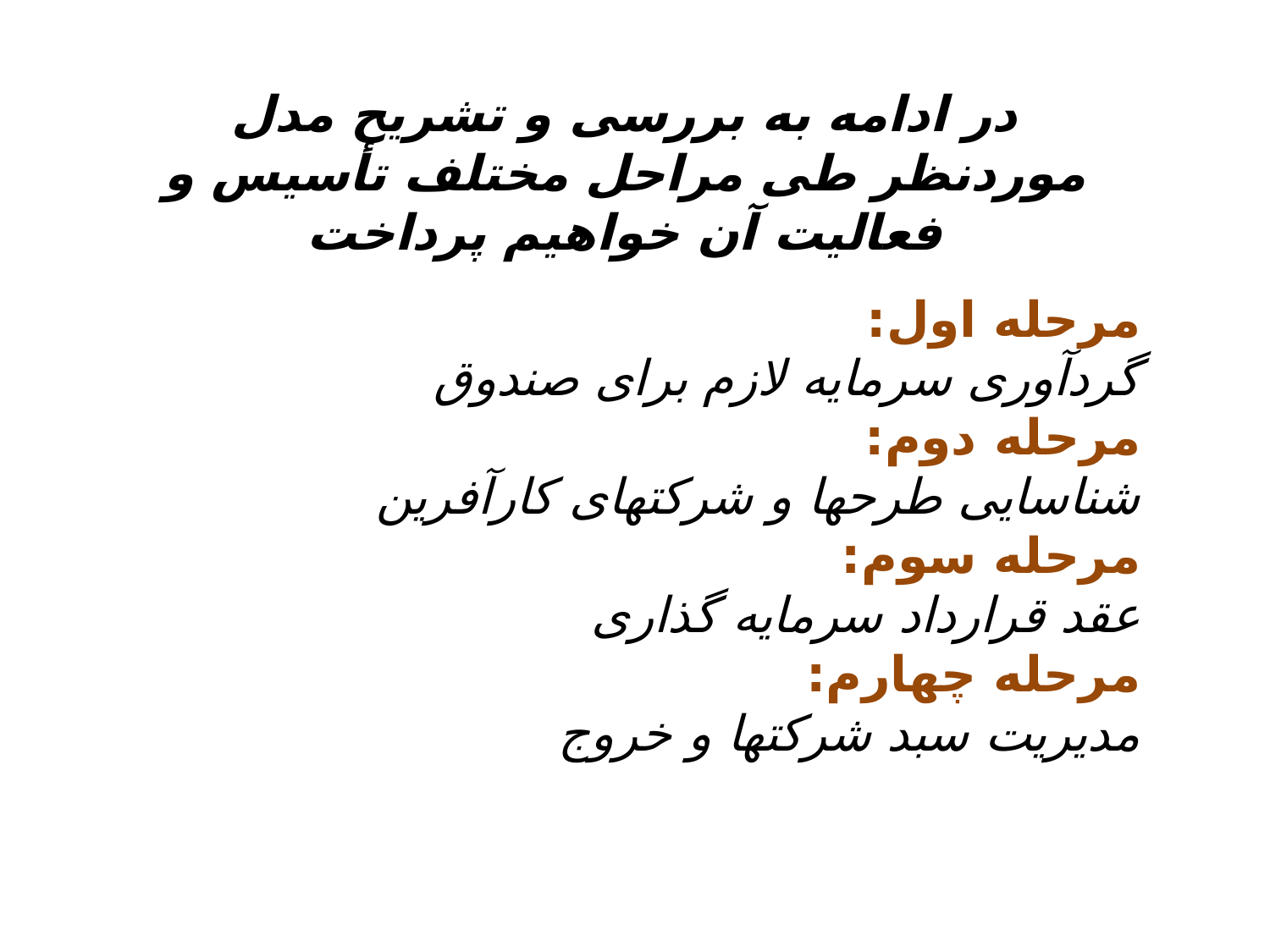

در ادامه به بررسی و تشریح مدل موردنظر طی مراحل مختلف تأسیس و فعالیت آن خواهیم پرداخت
مرحله اول:
	گردآوری سرمایه لازم برای صندوق
مرحله دوم:
	شناسایی طرحها و شرکتهای کارآفرین
مرحله سوم:
	عقد قرارداد سرمایه گذاری
مرحله چهارم:
	مدیریت سبد شرکتها و خروج